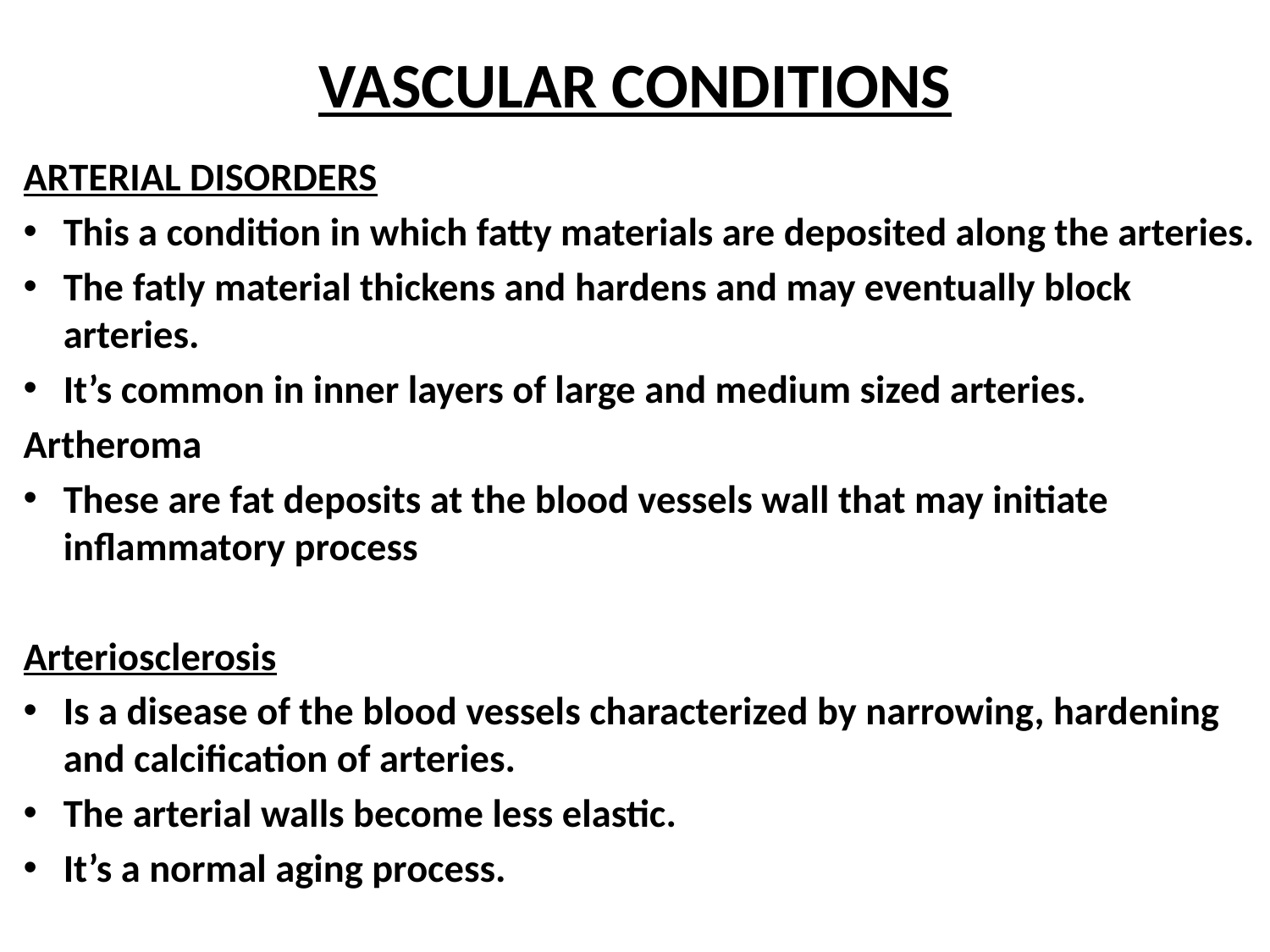

# VASCULAR CONDITIONS

ARTERIAL DISORDERS
This a condition in which fatty materials are deposited along the arteries.
The fatly material thickens and hardens and may eventually block arteries.
It’s common in inner layers of large and medium sized arteries.
Artheroma
These are fat deposits at the blood vessels wall that may initiate inflammatory process

Arteriosclerosis
Is a disease of the blood vessels characterized by narrowing, hardening and calcification of arteries.
The arterial walls become less elastic.
It’s a normal aging process.